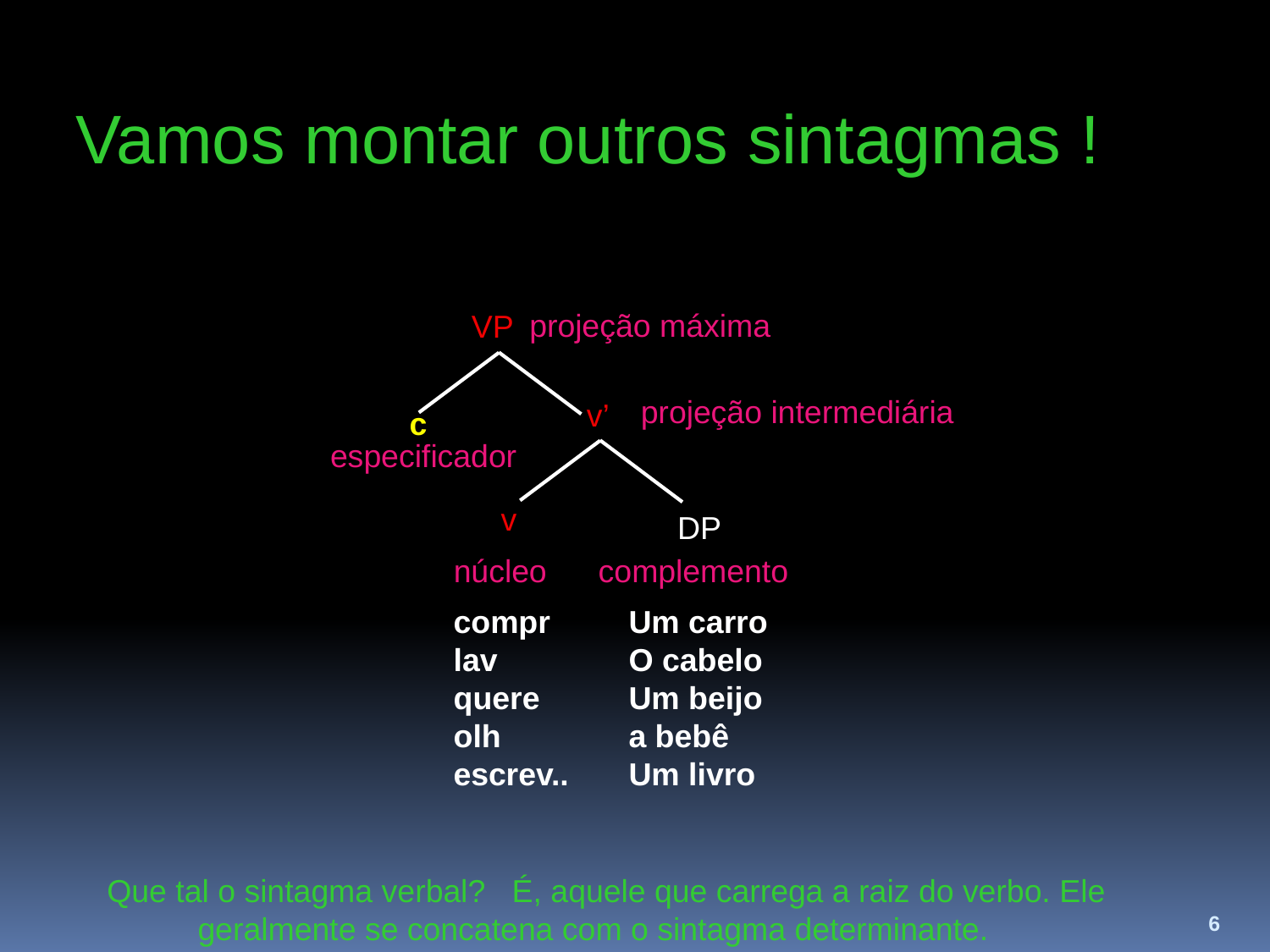

Vamos montar outros sintagmas !
projeção máxima
VP

projeção intermediária
v’
c
especificador

v
DP
núcleo
complemento
compr
lav
quere
olh
escrev..
Um carro
O cabelo
Um beijo
a bebê
Um livro
    Que tal o sintagma verbal?   É, aquele que carrega a raiz do verbo. Ele
geralmente se concatena com o sintagma determinante.
6